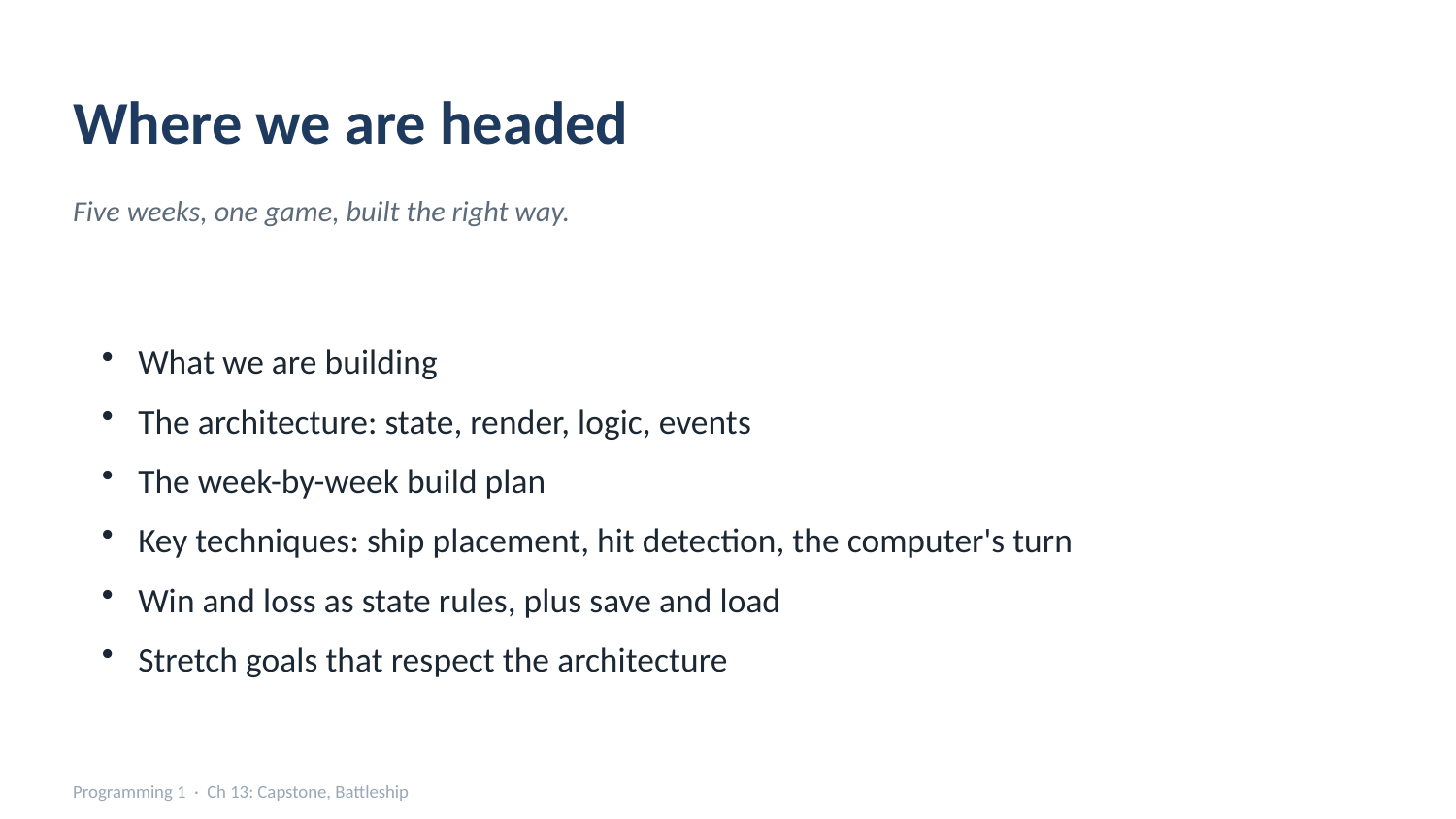

Where we are headed
Five weeks, one game, built the right way.
What we are building
The architecture: state, render, logic, events
The week-by-week build plan
Key techniques: ship placement, hit detection, the computer's turn
Win and loss as state rules, plus save and load
Stretch goals that respect the architecture
Programming 1  ·  Ch 13: Capstone, Battleship